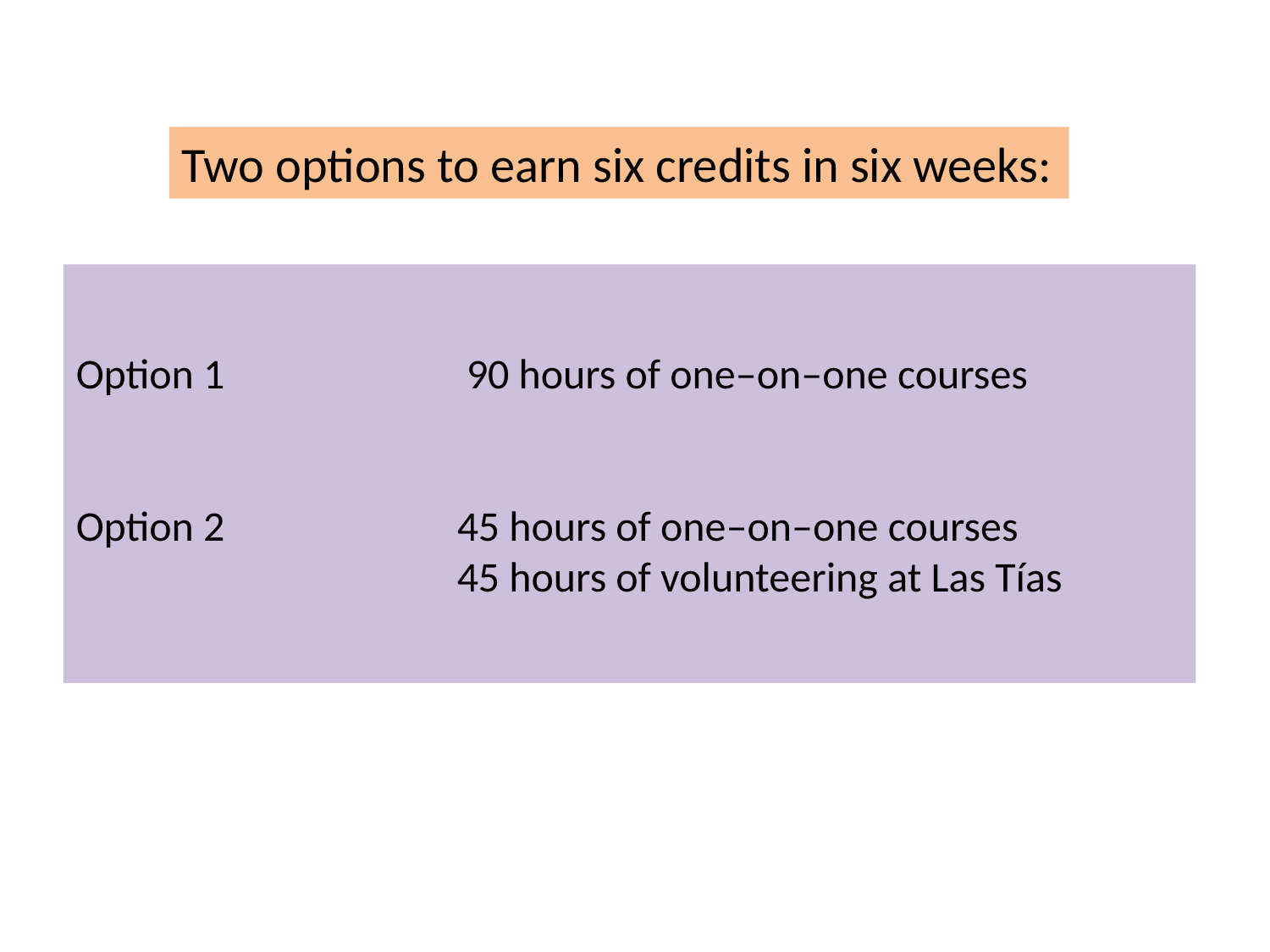

Two options to earn six credits in six weeks:

Option 1		 90 hours of one–on–one courses

Option 2 		45 hours of one–on–one courses
			45 hours of volunteering at Las Tías